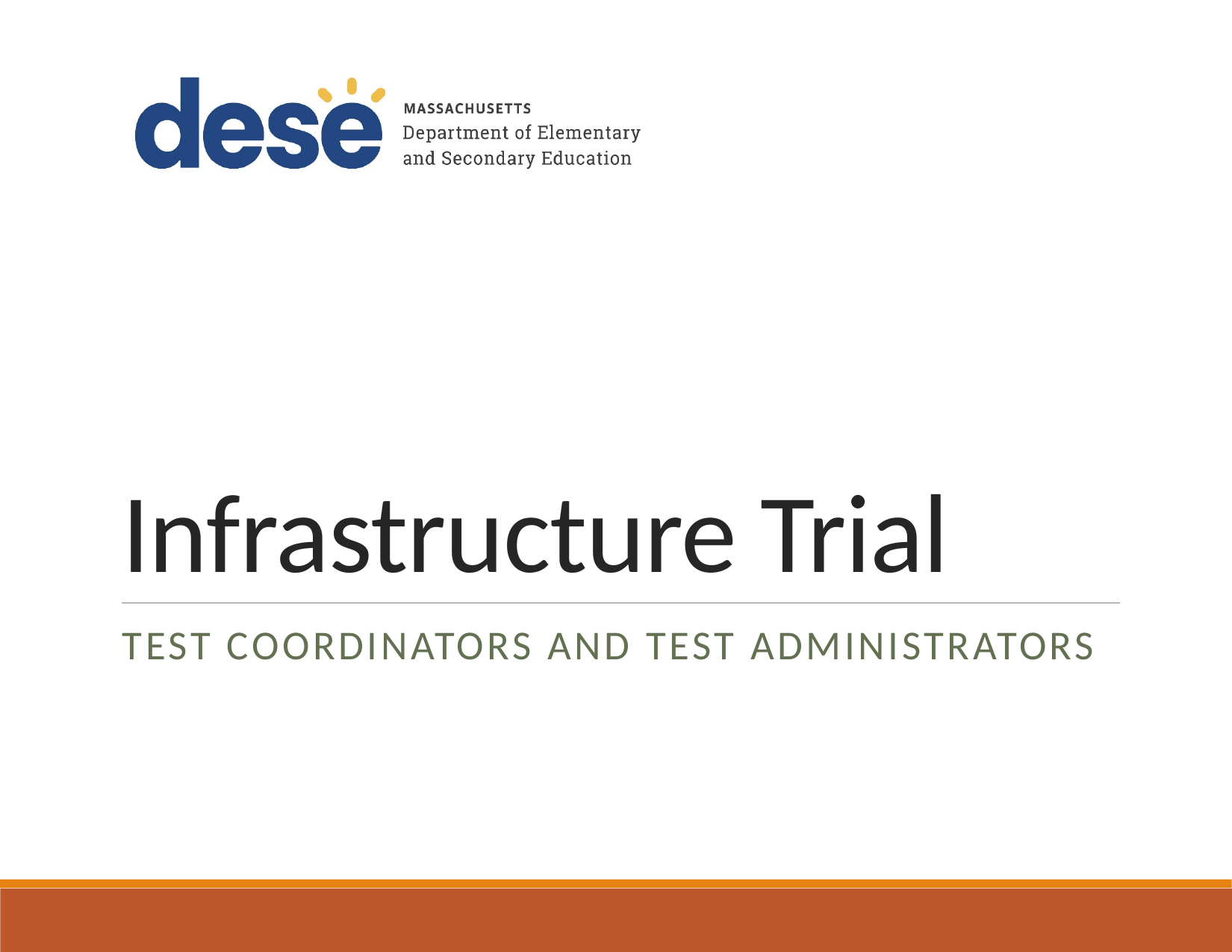

# Infrastructure Trial
Test Coordinators and Test Administrators